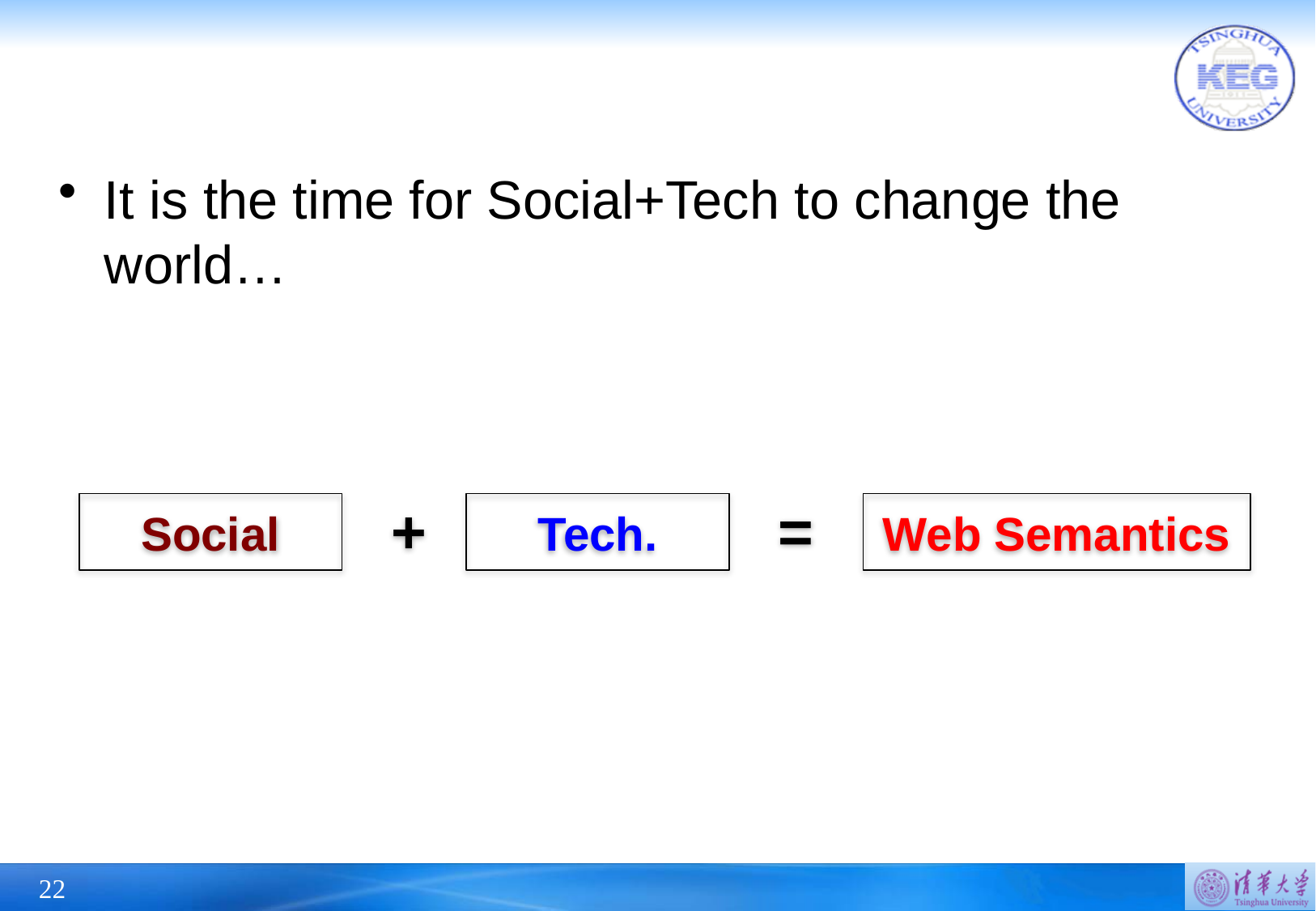

#
It is the time for Social+Tech to change the world…
Social
Tech.
Web Semantics
+
=